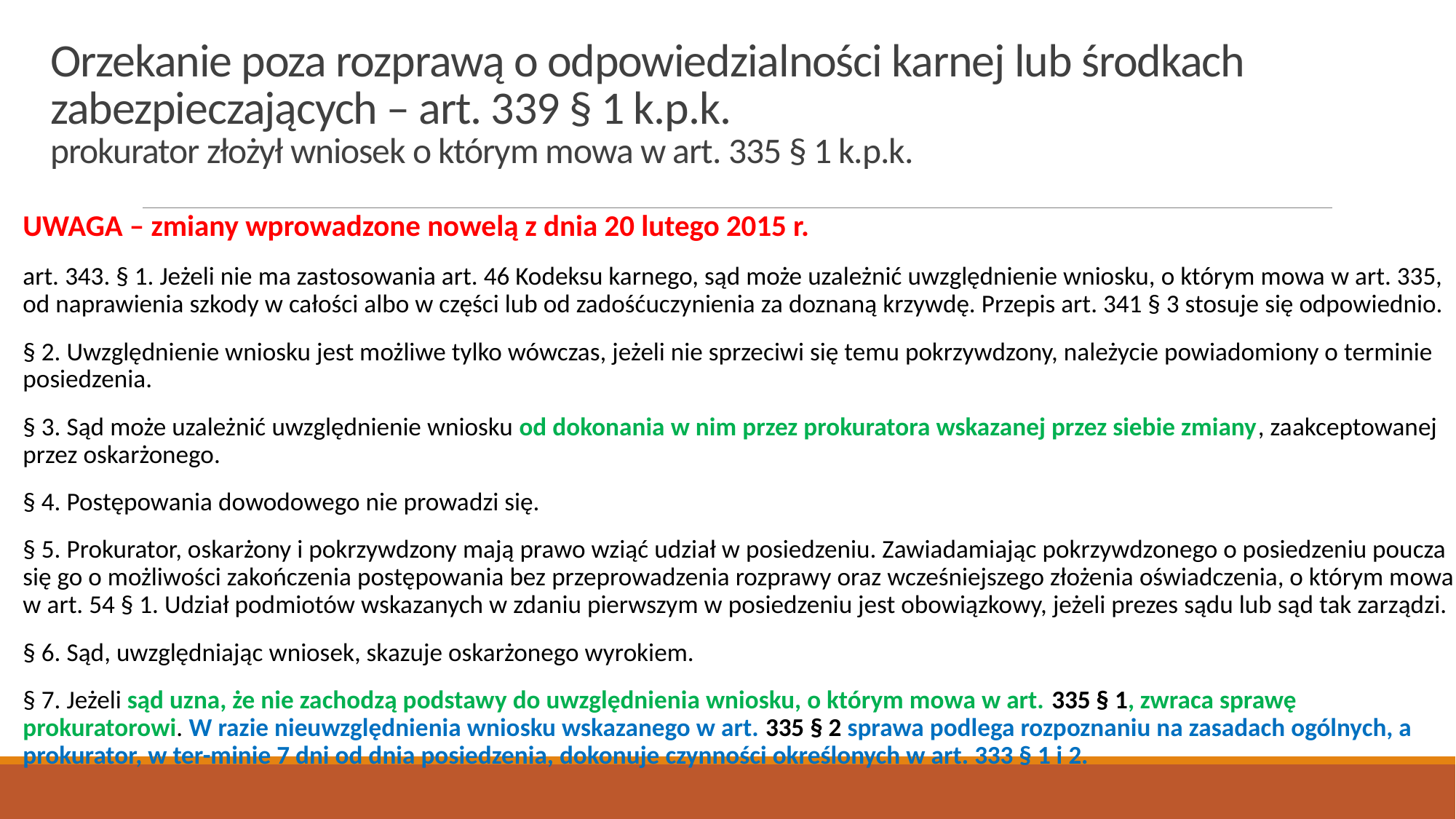

# Orzekanie poza rozprawą o odpowiedzialności karnej lub środkach zabezpieczających – art. 339 § 1 k.p.k. prokurator złożył wniosek o którym mowa w art. 335 § 1 k.p.k.
UWAGA – zmiany wprowadzone nowelą z dnia 20 lutego 2015 r.
art. 343. § 1. Jeżeli nie ma zastosowania art. 46 Kodeksu karnego, sąd może uzależnić uwzględnienie wniosku, o którym mowa w art. 335, od naprawienia szkody w całości albo w części lub od zadośćuczynienia za doznaną krzywdę. Przepis art. 341 § 3 stosuje się odpowiednio.
§ 2. Uwzględnienie wniosku jest możliwe tylko wówczas, jeżeli nie sprzeciwi się temu pokrzywdzony, należycie powiadomiony o terminie posiedzenia.
§ 3. Sąd może uzależnić uwzględnienie wniosku od dokonania w nim przez prokuratora wskazanej przez siebie zmiany, zaakceptowanej przez oskarżonego.
§ 4. Postępowania dowodowego nie prowadzi się.
§ 5. Prokurator, oskarżony i pokrzywdzony mają prawo wziąć udział w posiedzeniu. Zawiadamiając pokrzywdzonego o posiedzeniu poucza się go o możliwości zakończenia postępowania bez przeprowadzenia rozprawy oraz wcześniejszego złożenia oświadczenia, o którym mowa w art. 54 § 1. Udział podmiotów wskazanych w zdaniu pierwszym w posiedzeniu jest obowiązkowy, jeżeli prezes sądu lub sąd tak zarządzi.
§ 6. Sąd, uwzględniając wniosek, skazuje oskarżonego wyrokiem.
§ 7. Jeżeli sąd uzna, że nie zachodzą podstawy do uwzględnienia wniosku, o którym mowa w art. 335 § 1, zwraca sprawę prokuratorowi. W razie nieuwzględnienia wniosku wskazanego w art. 335 § 2 sprawa podlega rozpoznaniu na zasadach ogólnych, a prokurator, w ter-minie 7 dni od dnia posiedzenia, dokonuje czynności określonych w art. 333 § 1 i 2.